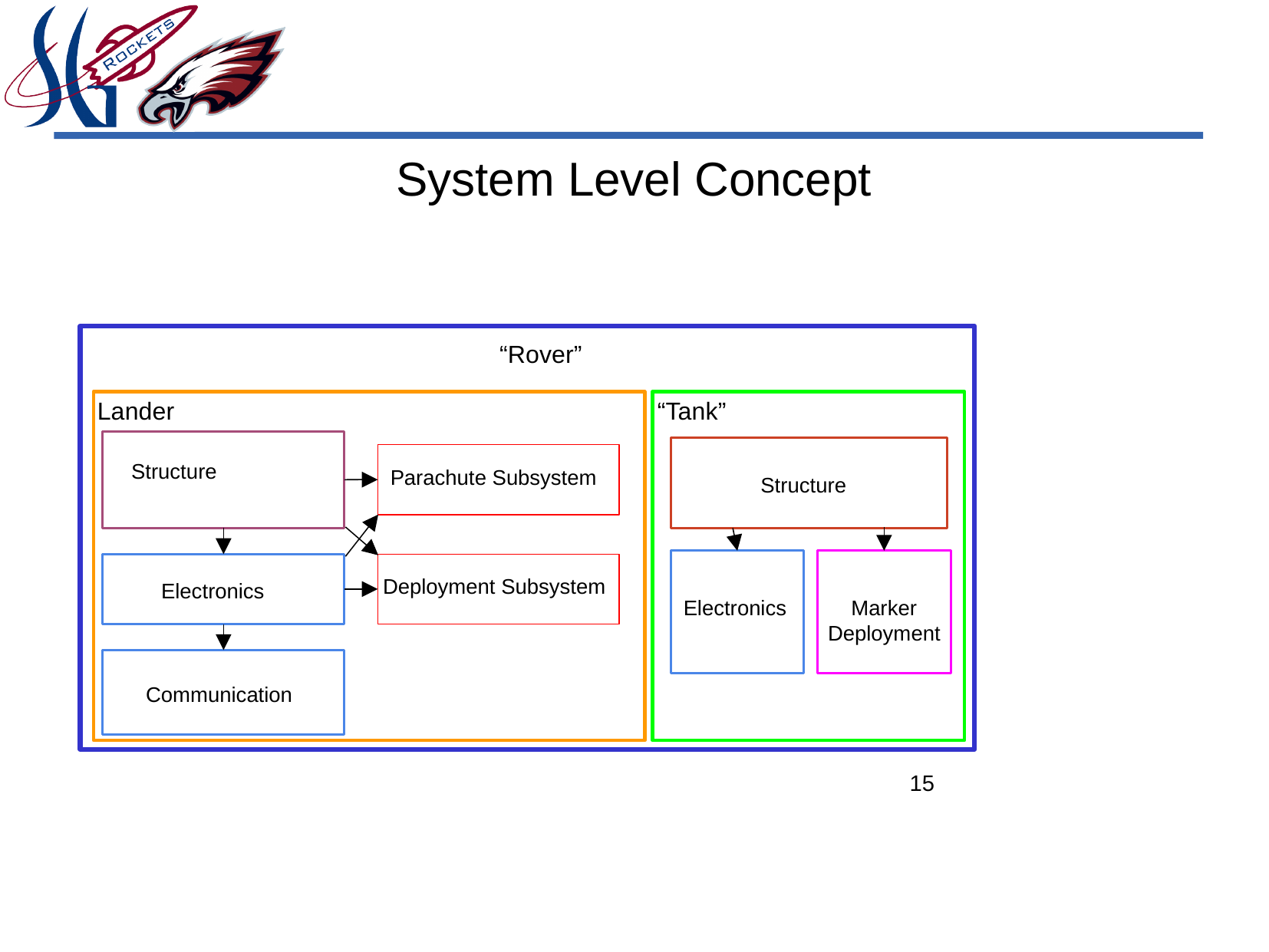

# System Level Concept

“Rover”
Lander
“Tank”

Structure
Parachute Subsystem
Structure

Deployment Subsystem
Electronics
Electronics
Marker
Deployment

Communication
15